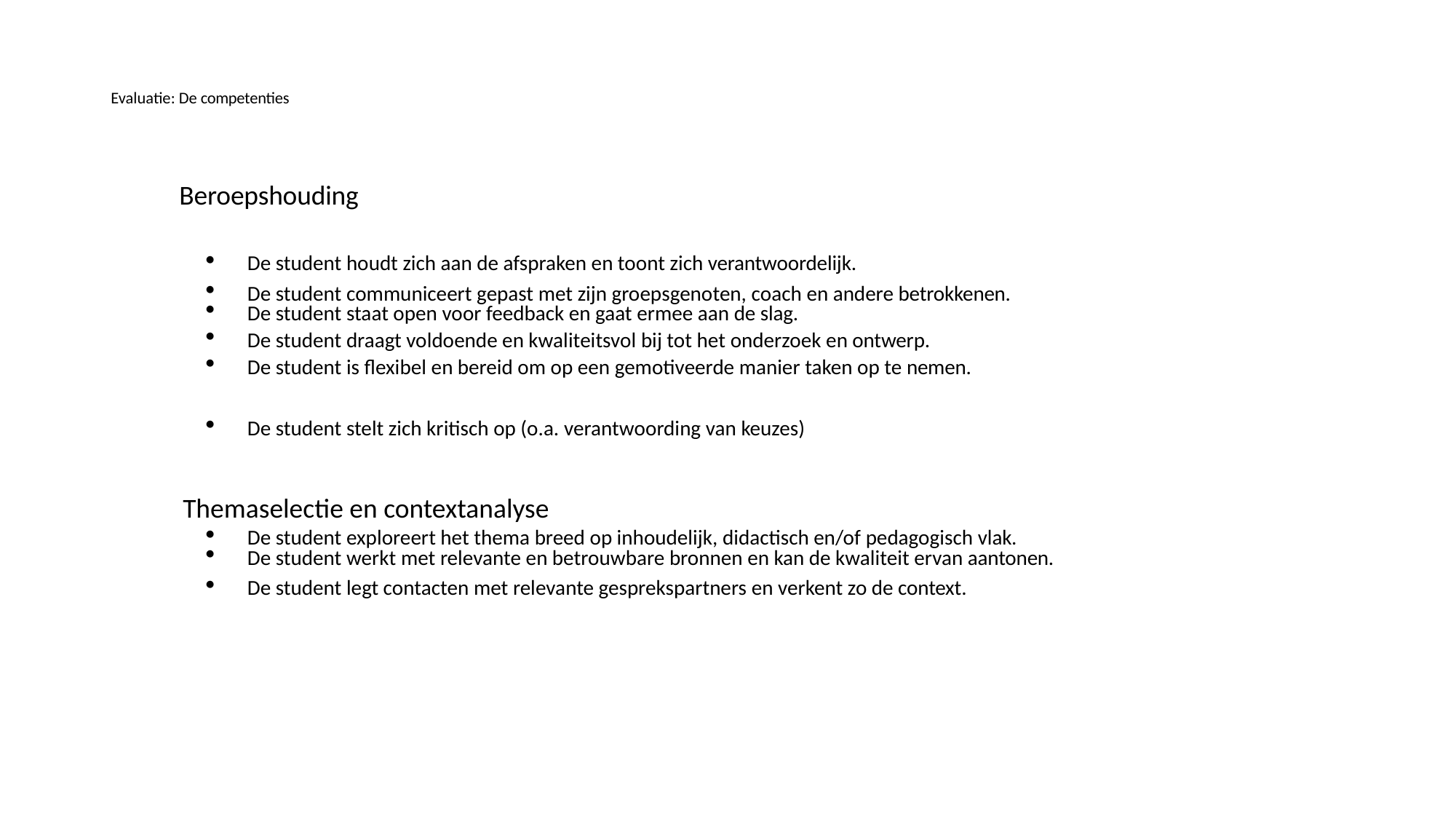

# Evaluatie: De competenties
Beroepshouding

De student houdt zich aan de afspraken en toont zich verantwoordelijk.
De student communiceert gepast met zijn groepsgenoten, coach en andere betrokkenen.
De student staat open voor feedback en gaat ermee aan de slag.
De student draagt voldoende en kwaliteitsvol bij tot het onderzoek en ontwerp.
De student is flexibel en bereid om op een gemotiveerde manier taken op te nemen.
De student stelt zich kritisch op (o.a. verantwoording van keuzes)
     Themaselectie en contextanalyse
De student exploreert het thema breed op inhoudelijk, didactisch en/of pedagogisch vlak.
De student werkt met relevante en betrouwbare bronnen en kan de kwaliteit ervan aantonen.
De student legt contacten met relevante gesprekspartners en verkent zo de context.